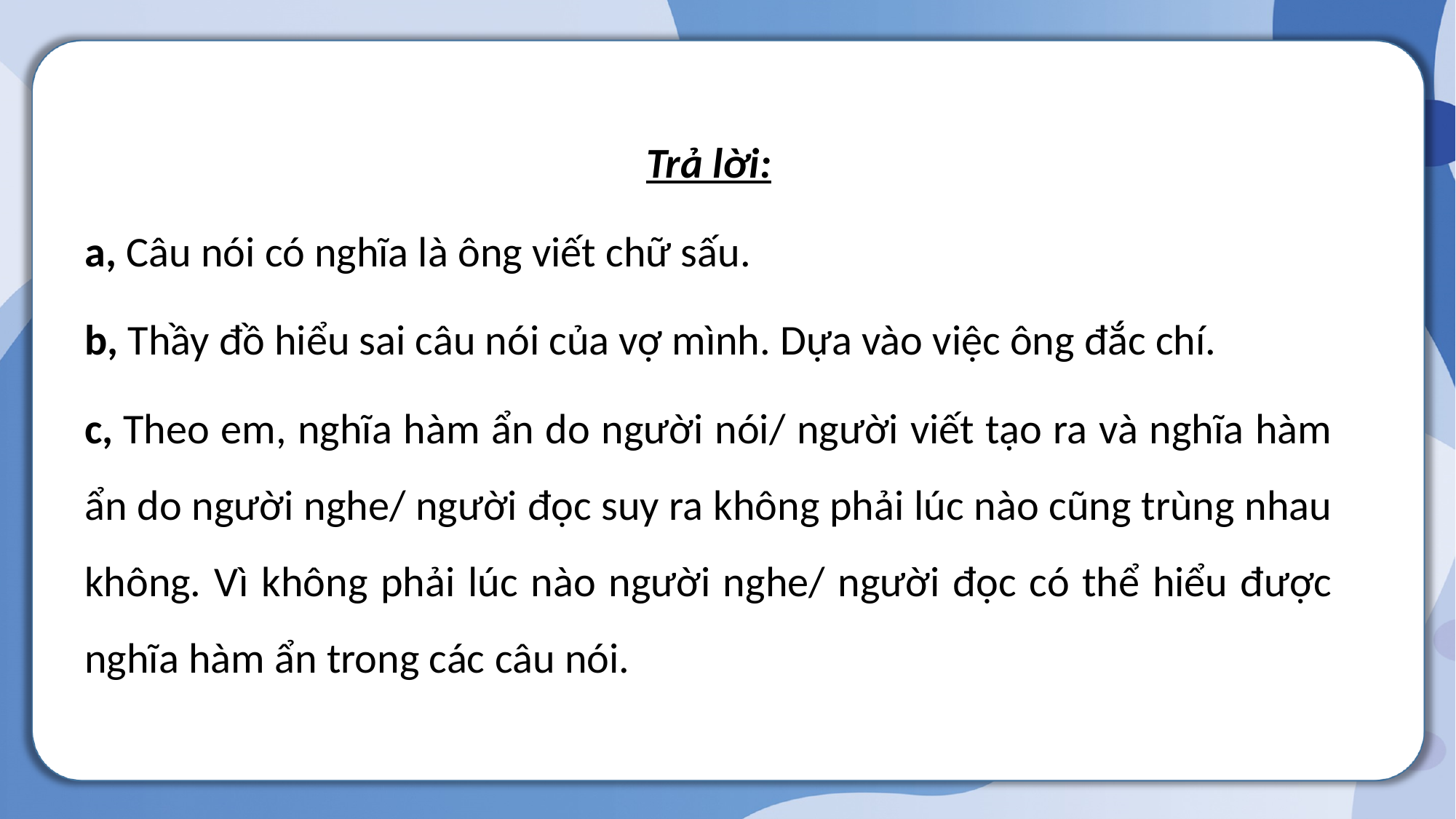

Trả lời:
a, Câu nói có nghĩa là ông viết chữ sấu.
b, Thầy đồ hiểu sai câu nói của vợ mình. Dựa vào việc ông đắc chí.
c, Theo em, nghĩa hàm ẩn do người nói/ người viết tạo ra và nghĩa hàm ẩn do người nghe/ người đọc suy ra không phải lúc nào cũng trùng nhau không. Vì không phải lúc nào người nghe/ người đọc có thể hiểu được nghĩa hàm ẩn trong các câu nói.